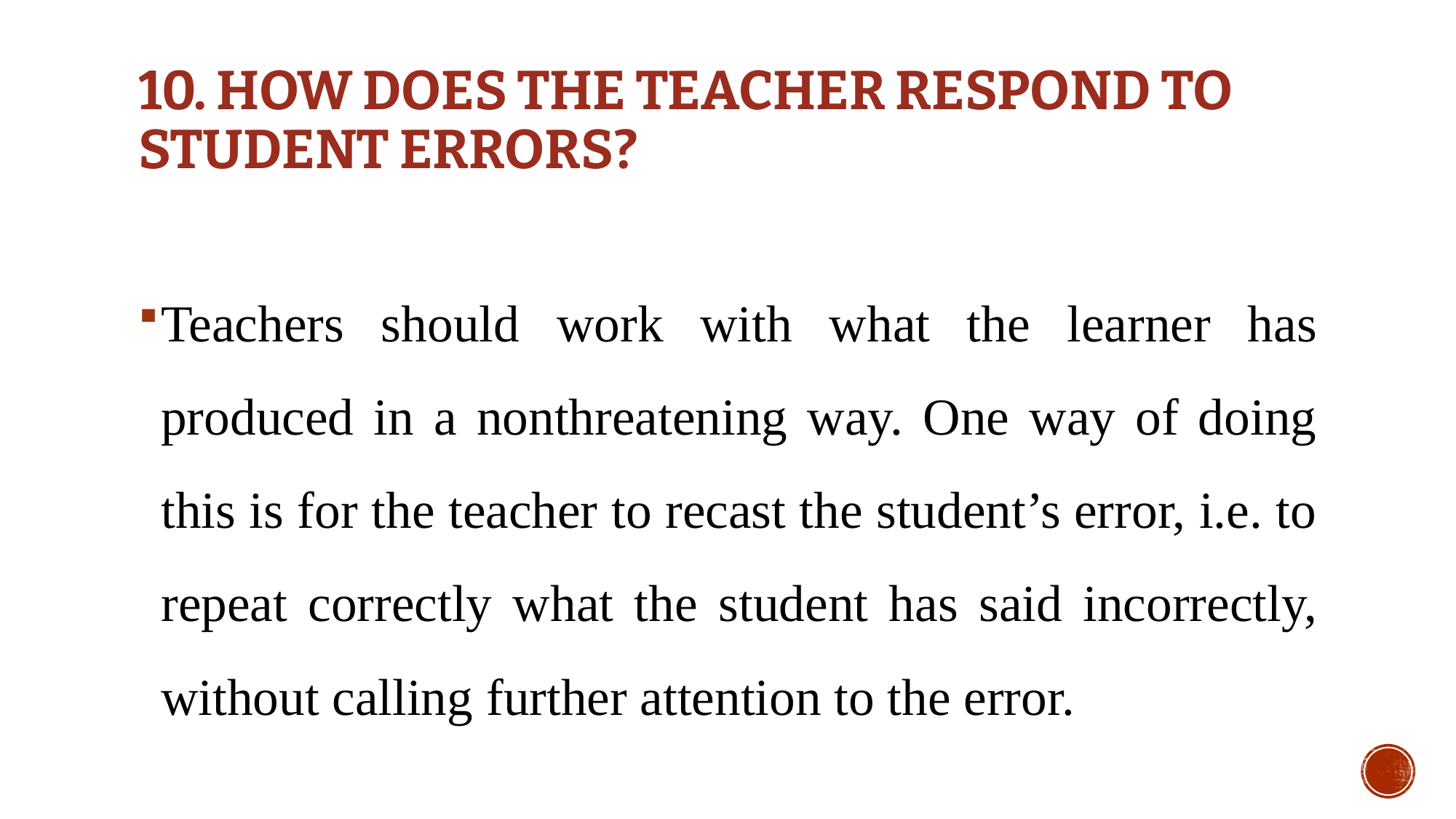

# 10. How does the teacher respond to student errors?
Teachers should work with what the learner has produced in a nonthreatening way. One way of doing this is for the teacher to recast the student’s error, i.e. to repeat correctly what the student has said incorrectly, without calling further attention to the error.